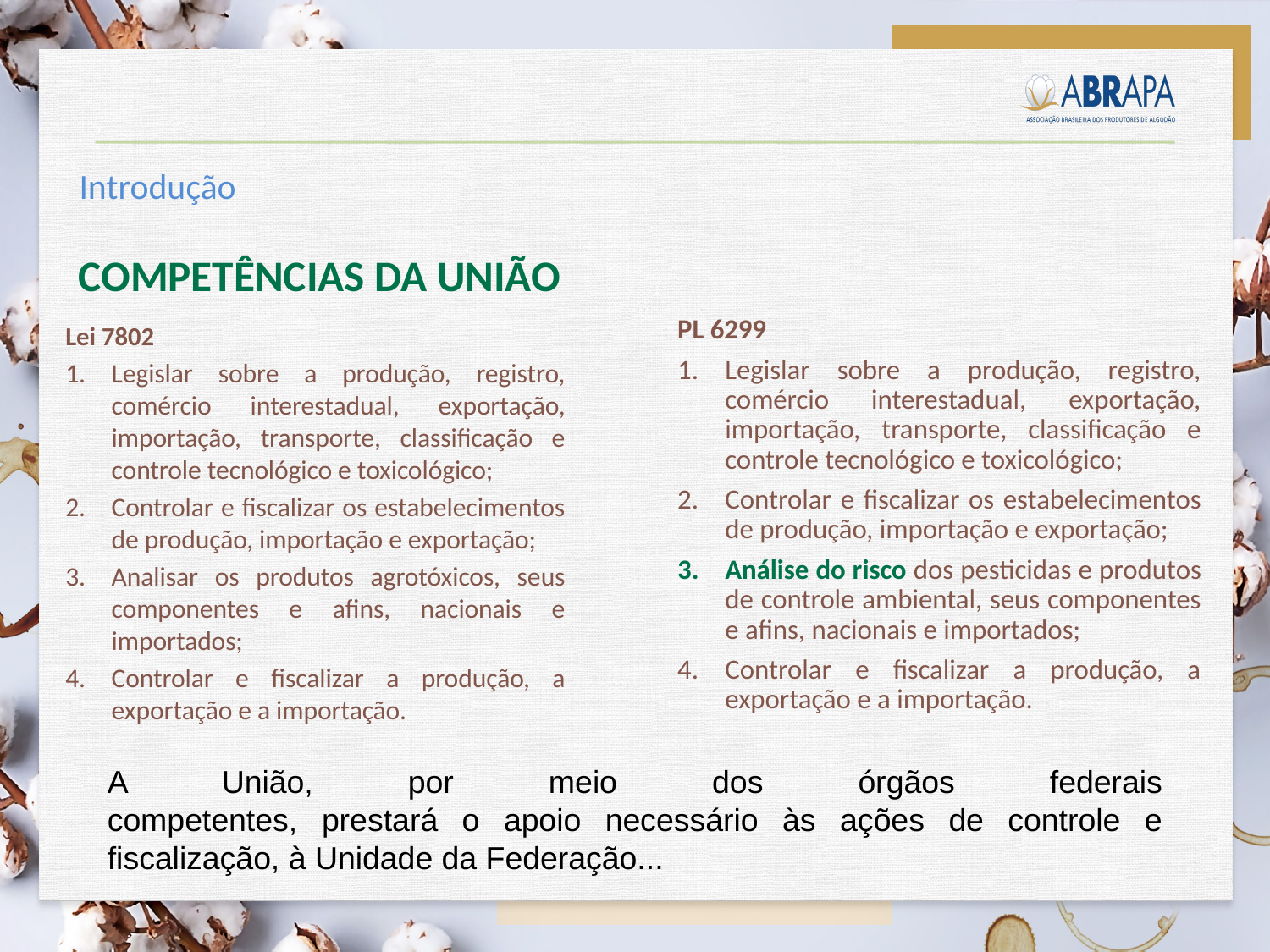

Introdução
COMPETÊNCIAS DA UNIÃO
PL 6299
Legislar sobre a produção, registro, comércio interestadual, exportação, importação, transporte, classificação e controle tecnológico e toxicológico;
Controlar e fiscalizar os estabelecimentos de produção, importação e exportação;
Análise do risco dos pesticidas e produtos de controle ambiental, seus componentes e afins, nacionais e importados;
Controlar e fiscalizar a produção, a exportação e a importação.
Lei 7802
Legislar sobre a produção, registro, comércio interestadual, exportação, importação, transporte, classificação e controle tecnológico e toxicológico;
Controlar e fiscalizar os estabelecimentos de produção, importação e exportação;
Analisar os produtos agrotóxicos, seus componentes e afins, nacionais e importados;
Controlar e fiscalizar a produção, a exportação e a importação.
A União, por meio dos órgãos federais
competentes, prestará o apoio necessário às ações de controle e fiscalização, à Unidade da Federação...